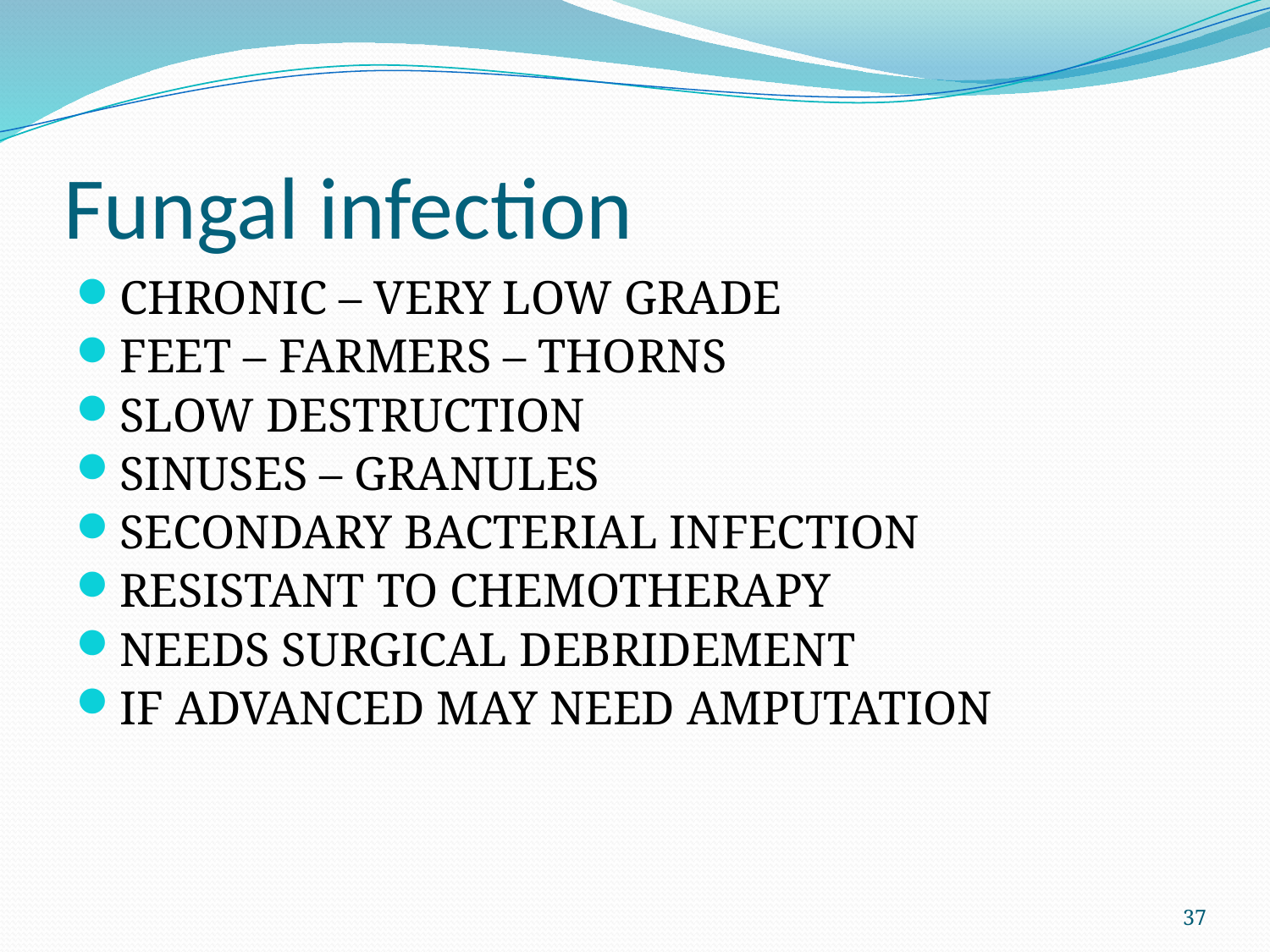

# Fungal infection
CHRONIC – VERY LOW GRADE
FEET – FARMERS – THORNS
SLOW DESTRUCTION
SINUSES – GRANULES
SECONDARY BACTERIAL INFECTION
RESISTANT TO CHEMOTHERAPY
NEEDS SURGICAL DEBRIDEMENT
IF ADVANCED MAY NEED AMPUTATION

37